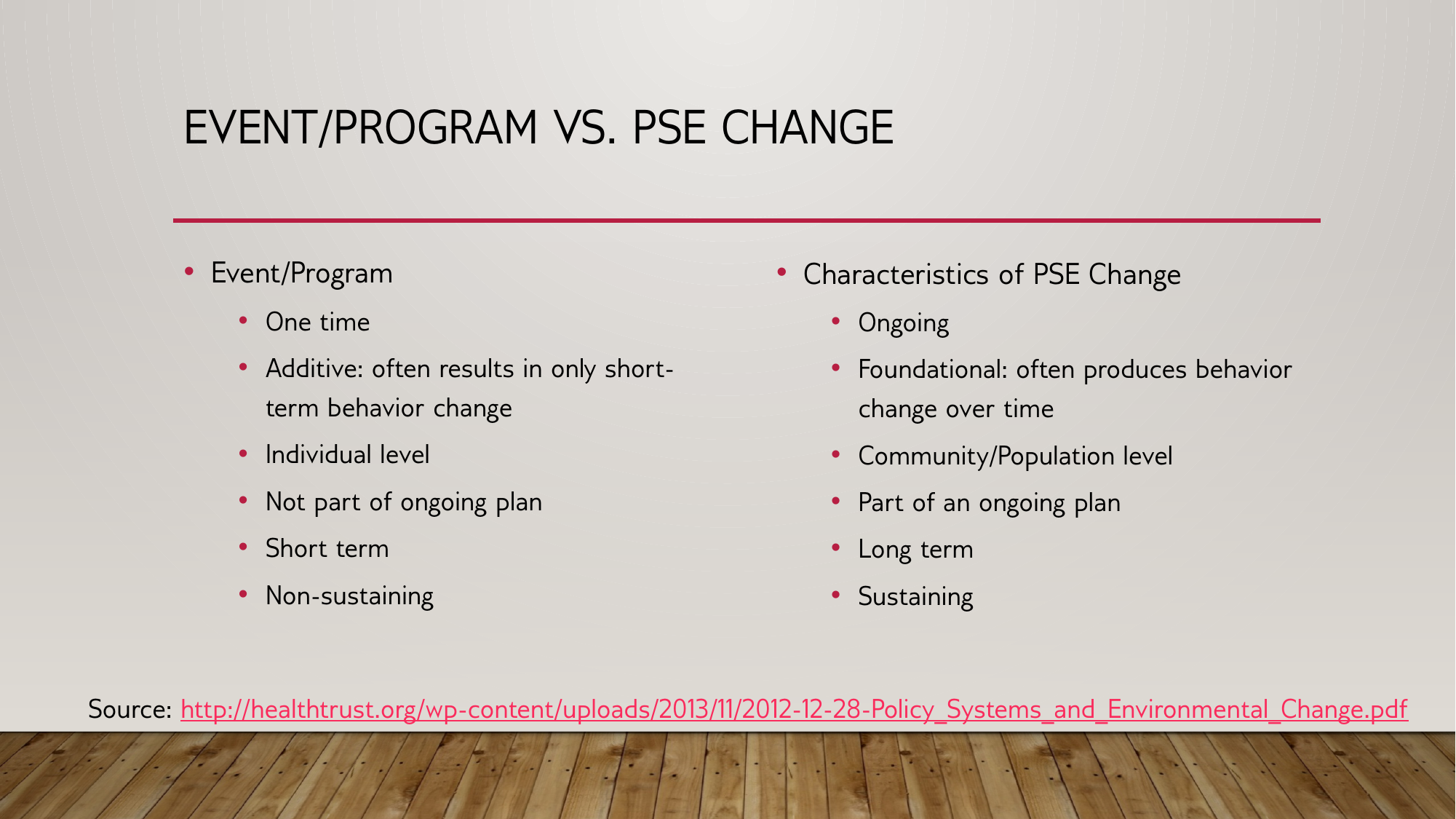

# Event/program vs. pse change
Event/Program
One time
Additive: often results in only short-term behavior change
Individual level
Not part of ongoing plan
Short term
Non-sustaining
Characteristics of PSE Change
Ongoing
Foundational: often produces behavior change over time
Community/Population level
Part of an ongoing plan
Long term
Sustaining
Source: http://healthtrust.org/wp-content/uploads/2013/11/2012-12-28-Policy_Systems_and_Environmental_Change.pdf